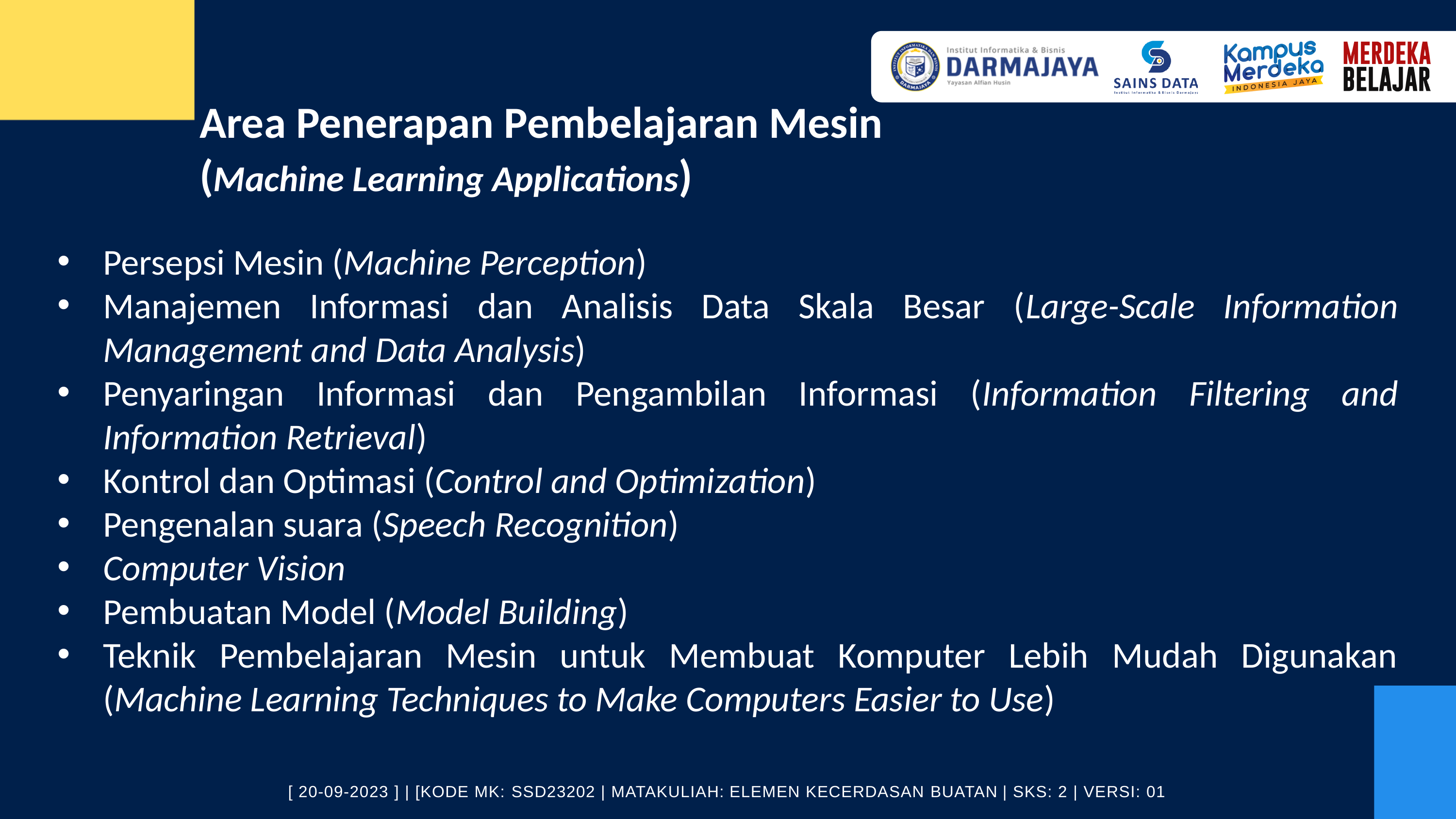

Area Penerapan Pembelajaran Mesin
(Machine Learning Applications)
Persepsi Mesin (Machine Perception)
Manajemen Informasi dan Analisis Data Skala Besar (Large-Scale Information Management and Data Analysis)
Penyaringan Informasi dan Pengambilan Informasi (Information Filtering and Information Retrieval)
Kontrol dan Optimasi (Control and Optimization)
Pengenalan suara (Speech Recognition)
Computer Vision
Pembuatan Model (Model Building)
Teknik Pembelajaran Mesin untuk Membuat Komputer Lebih Mudah Digunakan (Machine Learning Techniques to Make Computers Easier to Use)

[ 20-09-2023 ] | [KODE MK: SSD23202 | MATAKULIAH: ELEMEN KECERDASAN BUATAN | SKS: 2 | VERSI: 01